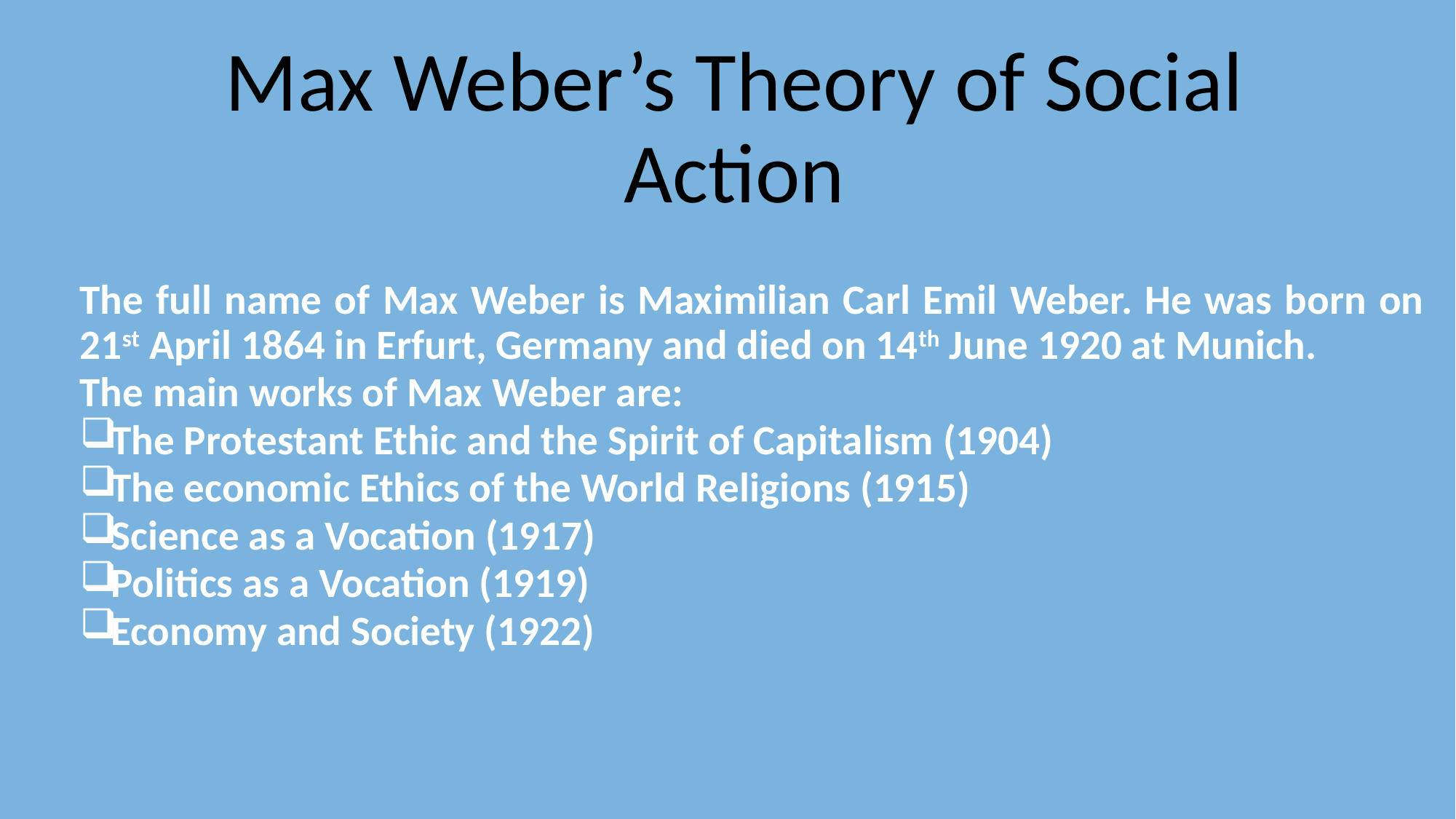

# Max Weber’s Theory of Social Action
The full name of Max Weber is Maximilian Carl Emil Weber. He was born on 21st April 1864 in Erfurt, Germany and died on 14th June 1920 at Munich.
The main works of Max Weber are:
The Protestant Ethic and the Spirit of Capitalism (1904)
The economic Ethics of the World Religions (1915)
Science as a Vocation (1917)
Politics as a Vocation (1919)
Economy and Society (1922)